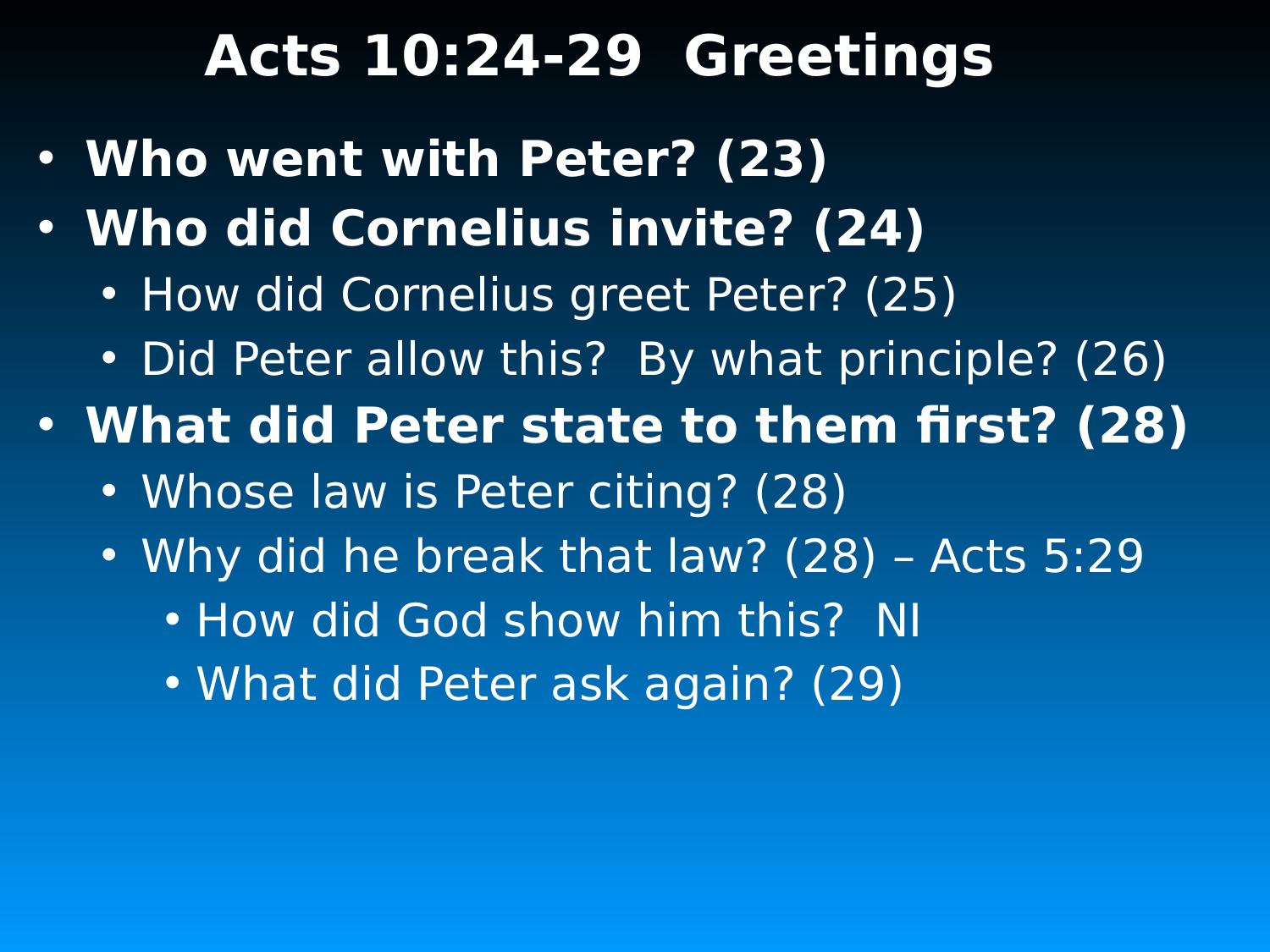

# Acts 10:24-29  Greetings
Who went with Peter? (23)
Who did Cornelius invite? (24)
How did Cornelius greet Peter? (25)
Did Peter allow this?  By what principle? (26)
What did Peter state to them first? (28)
Whose law is Peter citing? (28)
Why did he break that law? (28) – Acts 5:29
How did God show him this?  NI
What did Peter ask again? (29)